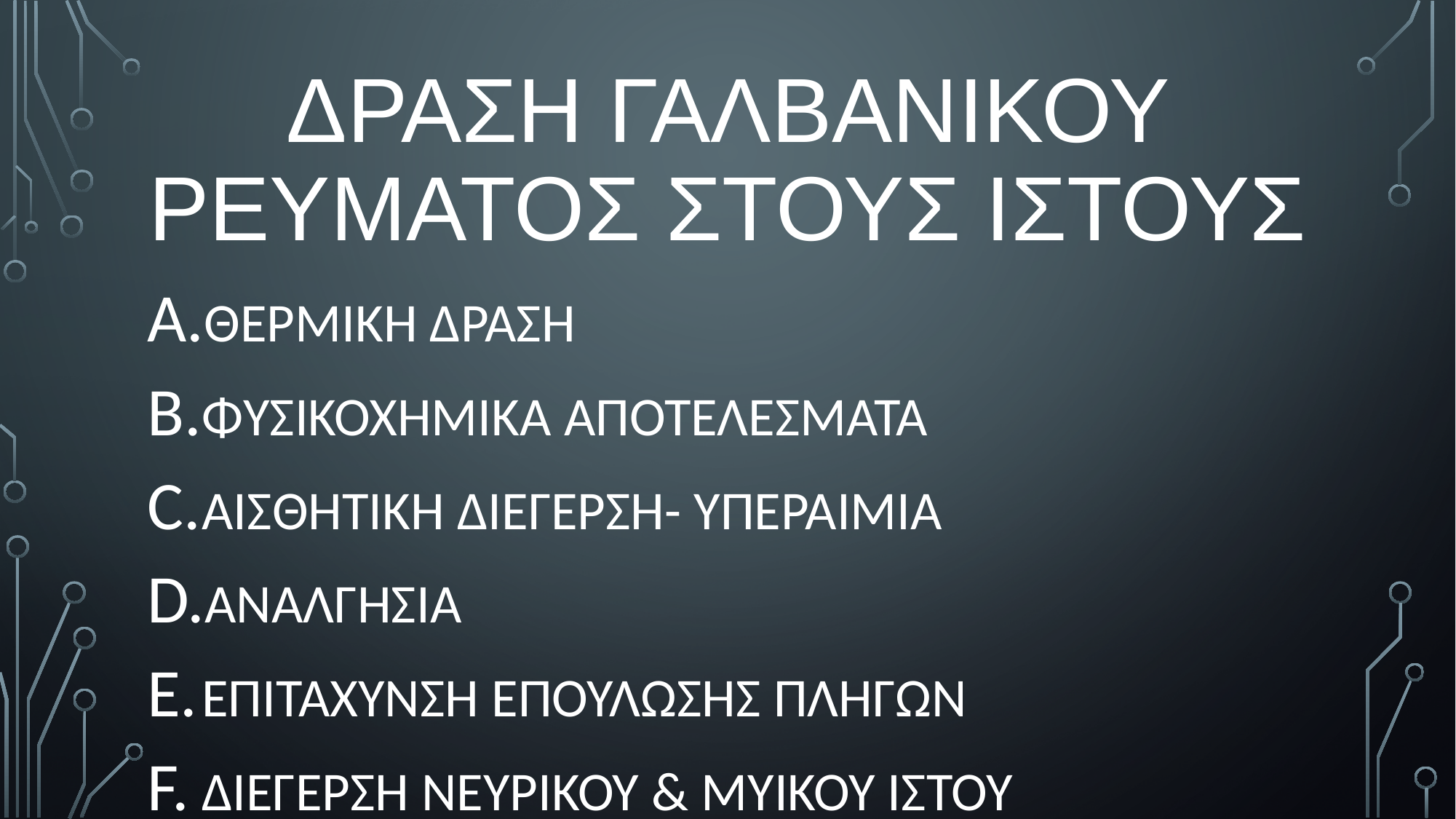

# ΔΡΑΣΗ ΓΑΛΒΑΝΙΚΟΥ ΡΕΥΜΑΤΟΣ ΣΤΟΥΣ ΙΣΤΟΥΣ
ΘΕΡΜΙΚΗ ΔΡΑΣΗ
ΦΥΣΙΚΟΧΗΜΙΚΑ ΑΠΟΤΕΛΕΣΜΑΤΑ
ΑΙΣΘΗΤΙΚΗ ΔΙΕΓΕΡΣΗ- ΥΠΕΡΑΙΜΙΑ
ΑΝΑΛΓΗΣΙΑ
ΕΠΙΤΑΧΥΝΣΗ ΕΠΟΥΛΩΣΗΣ ΠΛΗΓΩΝ
ΔΙΕΓΕΡΣΗ ΝΕΥΡΙΚΟΥ & ΜΥΙΚΟΥ ΙΣΤΟΥ